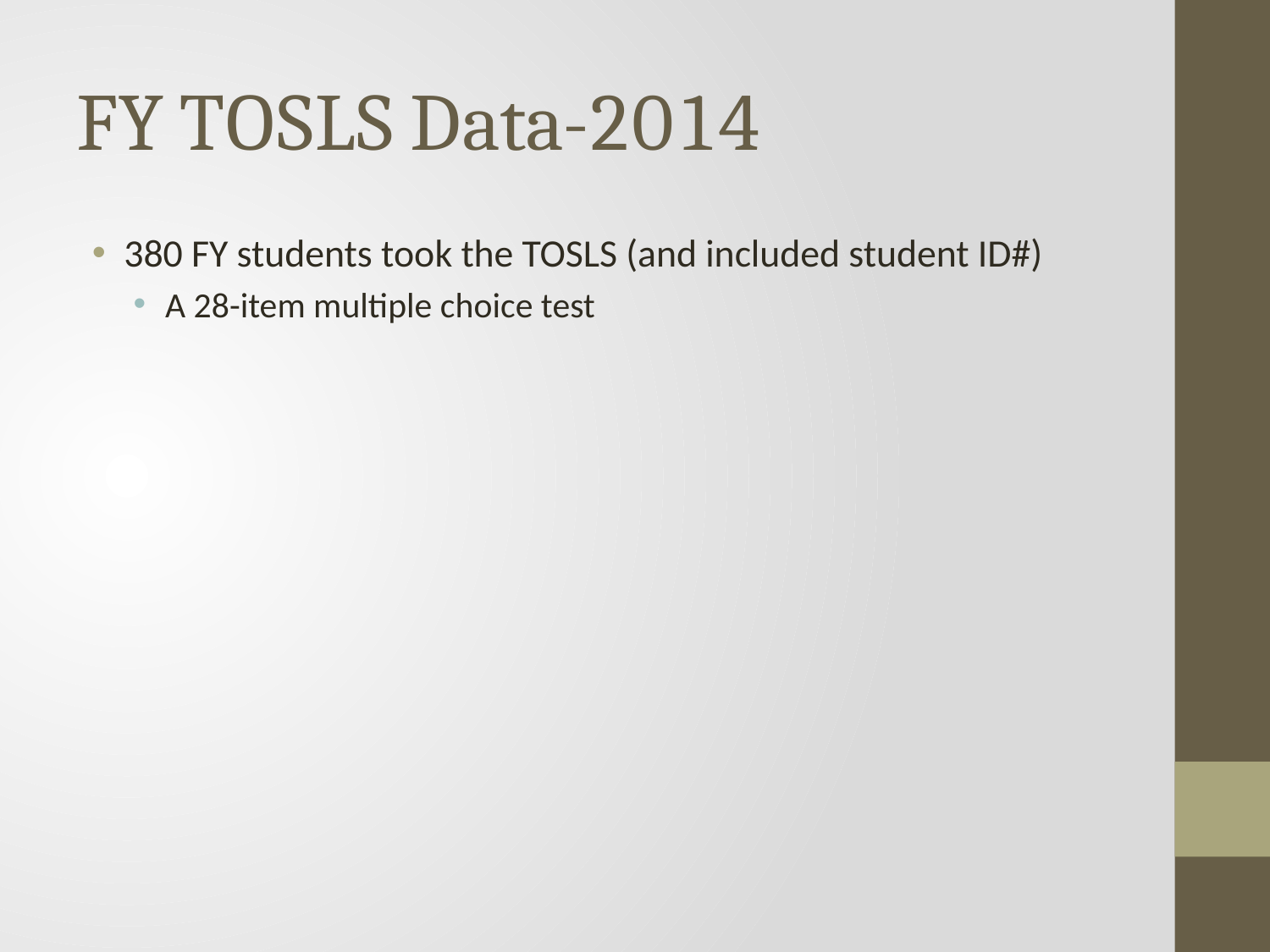

# FY TOSLS Data-2014
380 FY students took the TOSLS (and included student ID#)
A 28-item multiple choice test